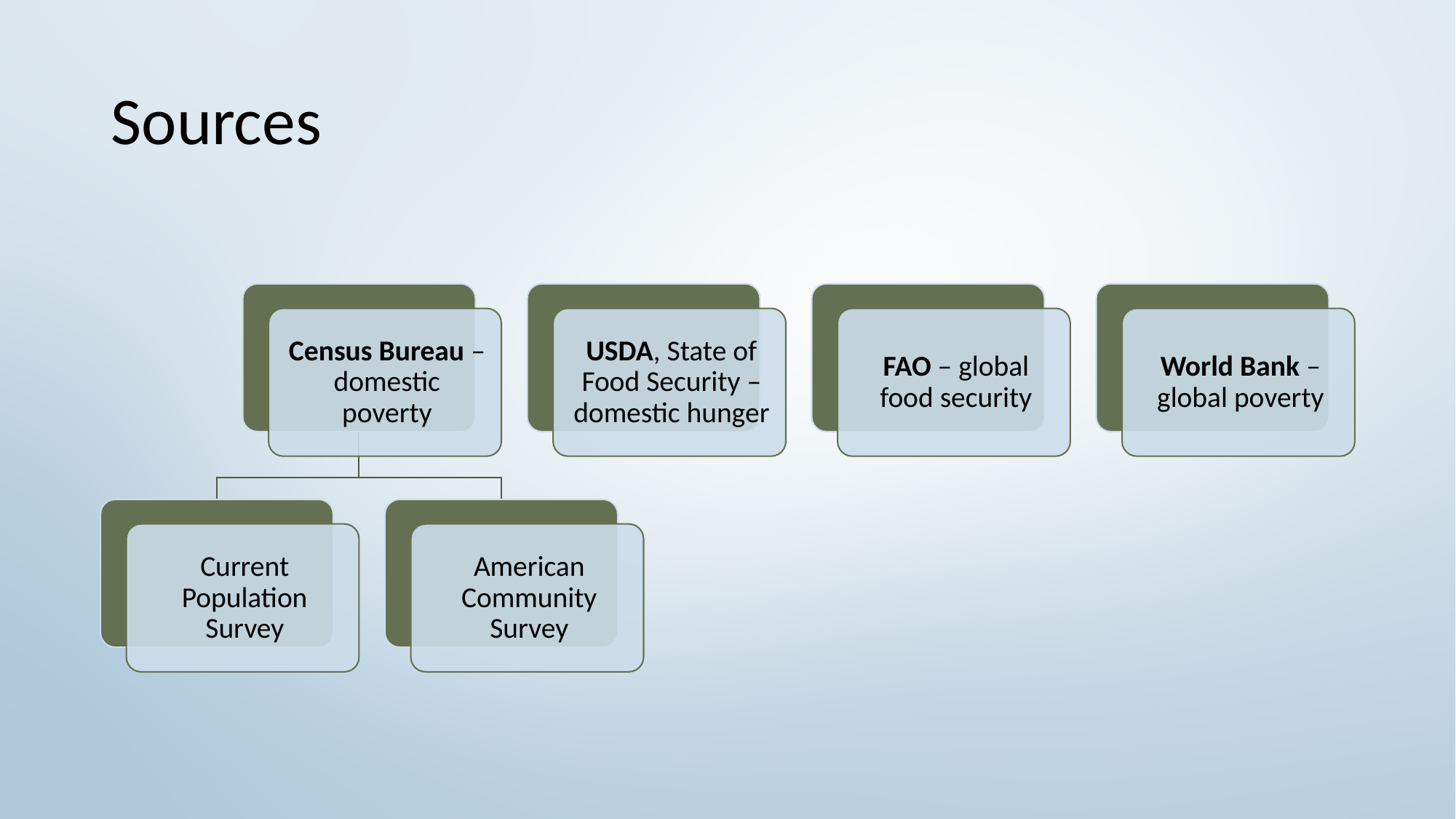

# Sources
Census Bureau – domestic poverty
Current Population Survey
American Community Survey
USDA, State of Food Security – domestic hunger
FAO – global food security
World Bank – global poverty